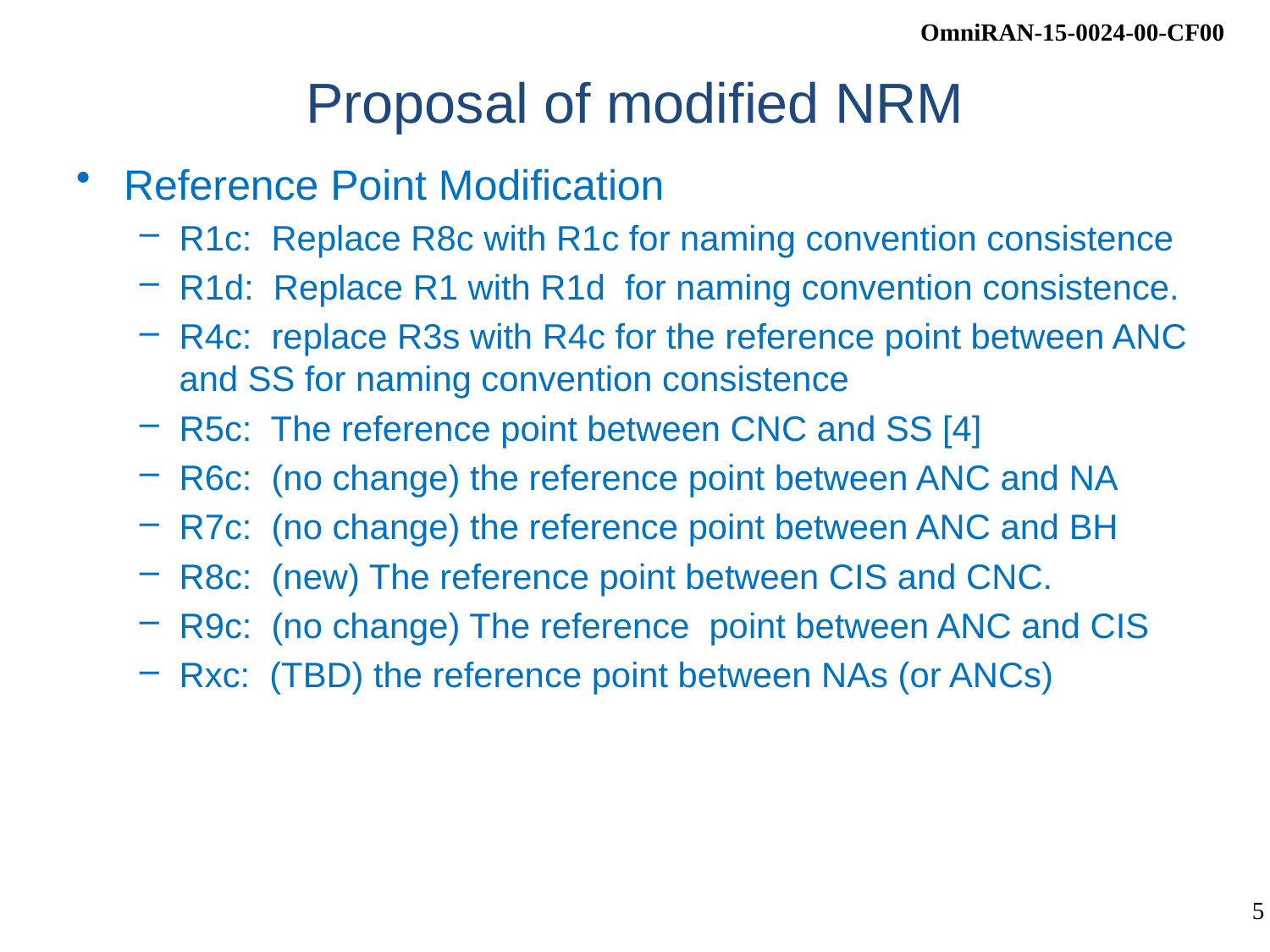

# Proposal of modified NRM
Reference Point Modification
R1c:  Replace R8c with R1c for naming convention consistence
R1d:  Replace R1 with R1d  for naming convention consistence.
R4c:  replace R3s with R4c for the reference point between ANC and SS for naming convention consistence
R5c:  The reference point between CNC and SS [4]
R6c:  (no change) the reference point between ANC and NA
R7c:  (no change) the reference point between ANC and BH
R8c:  (new) The reference point between CIS and CNC.
R9c:  (no change) The reference  point between ANC and CIS
Rxc:  (TBD) the reference point between NAs (or ANCs)